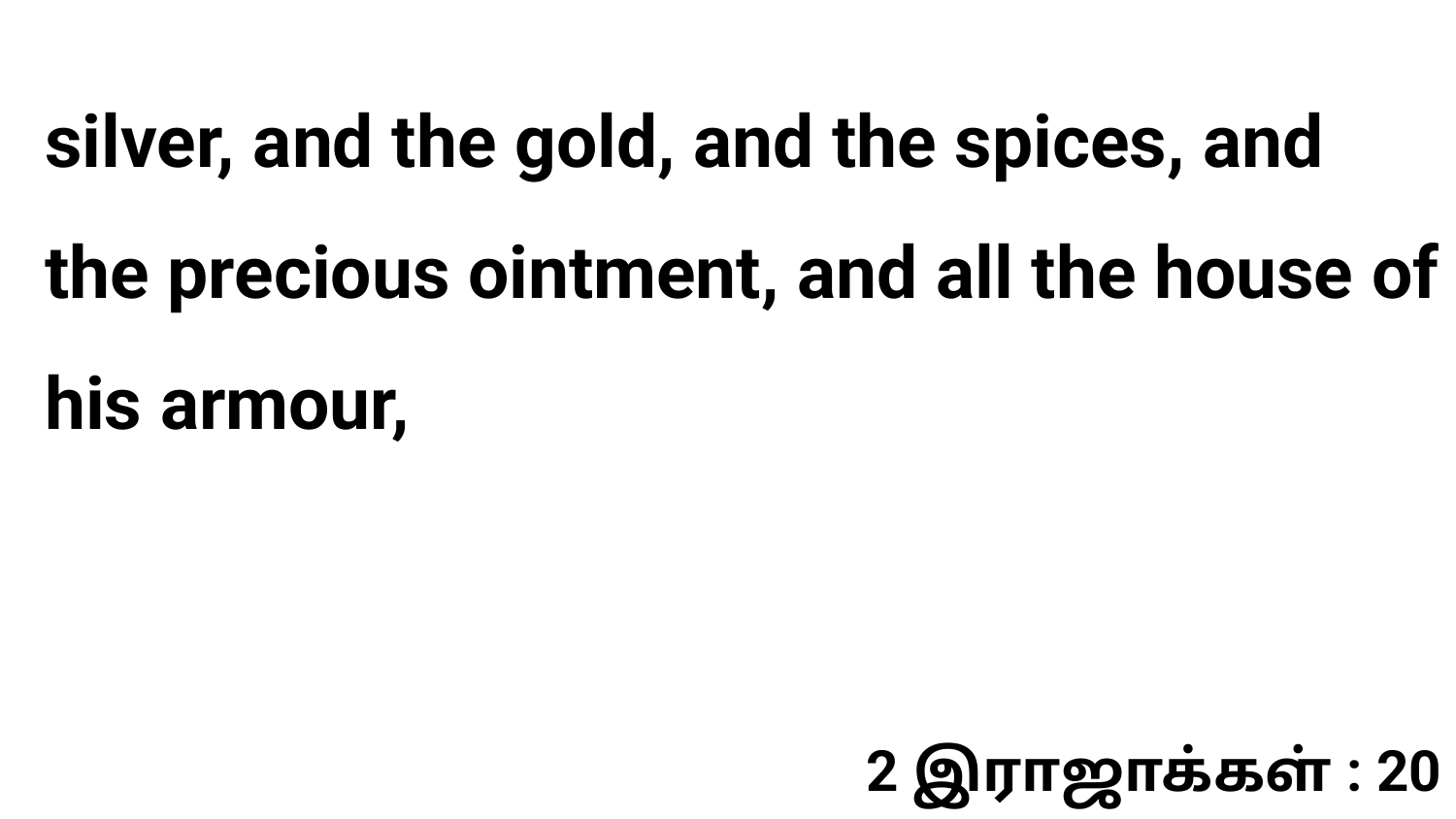

silver, and the gold, and the spices, and the precious ointment, and all the house of his armour,
2 இராஜாக்கள் : 20